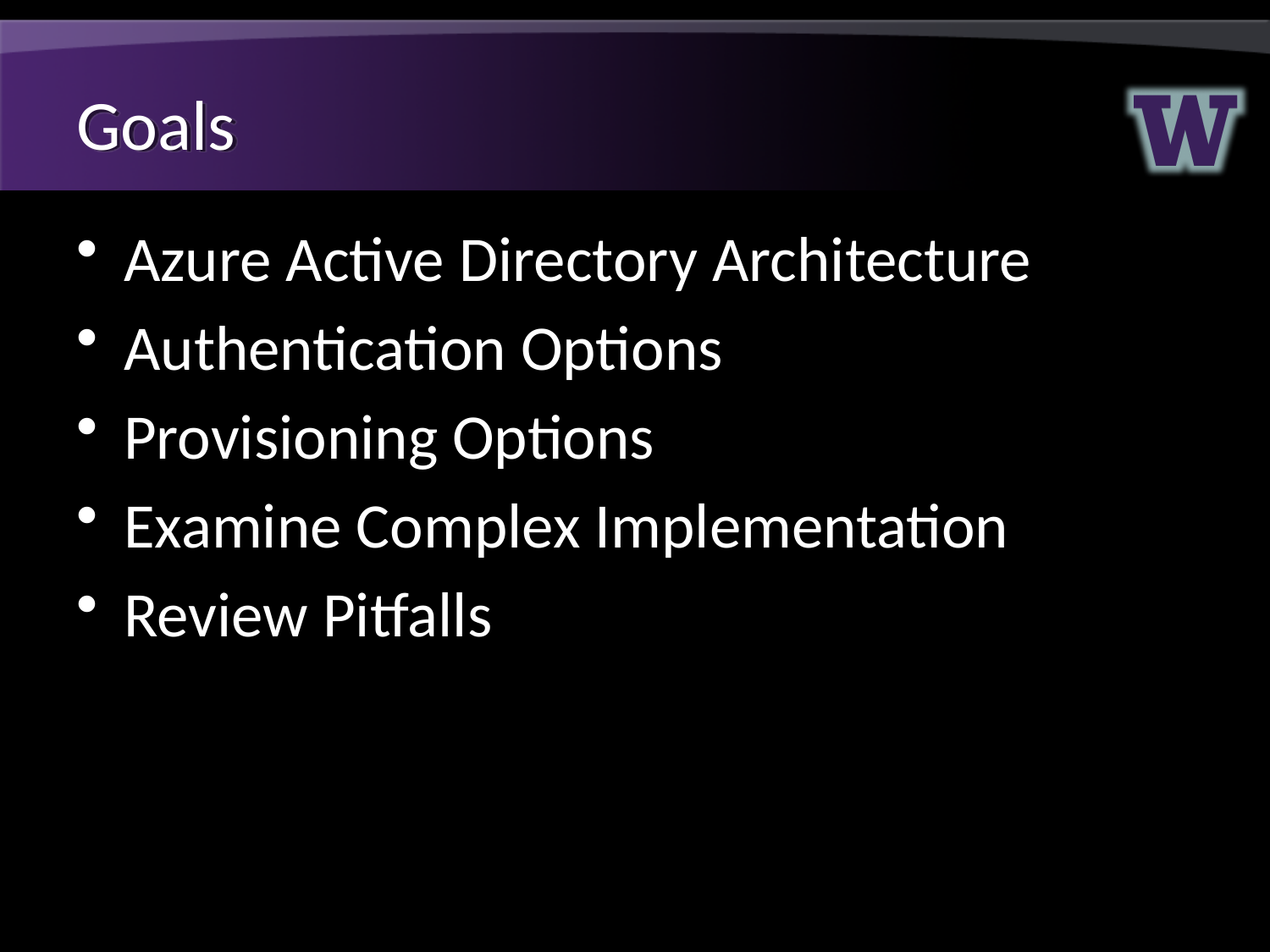

# Goals
Azure Active Directory Architecture
Authentication Options
Provisioning Options
Examine Complex Implementation
Review Pitfalls